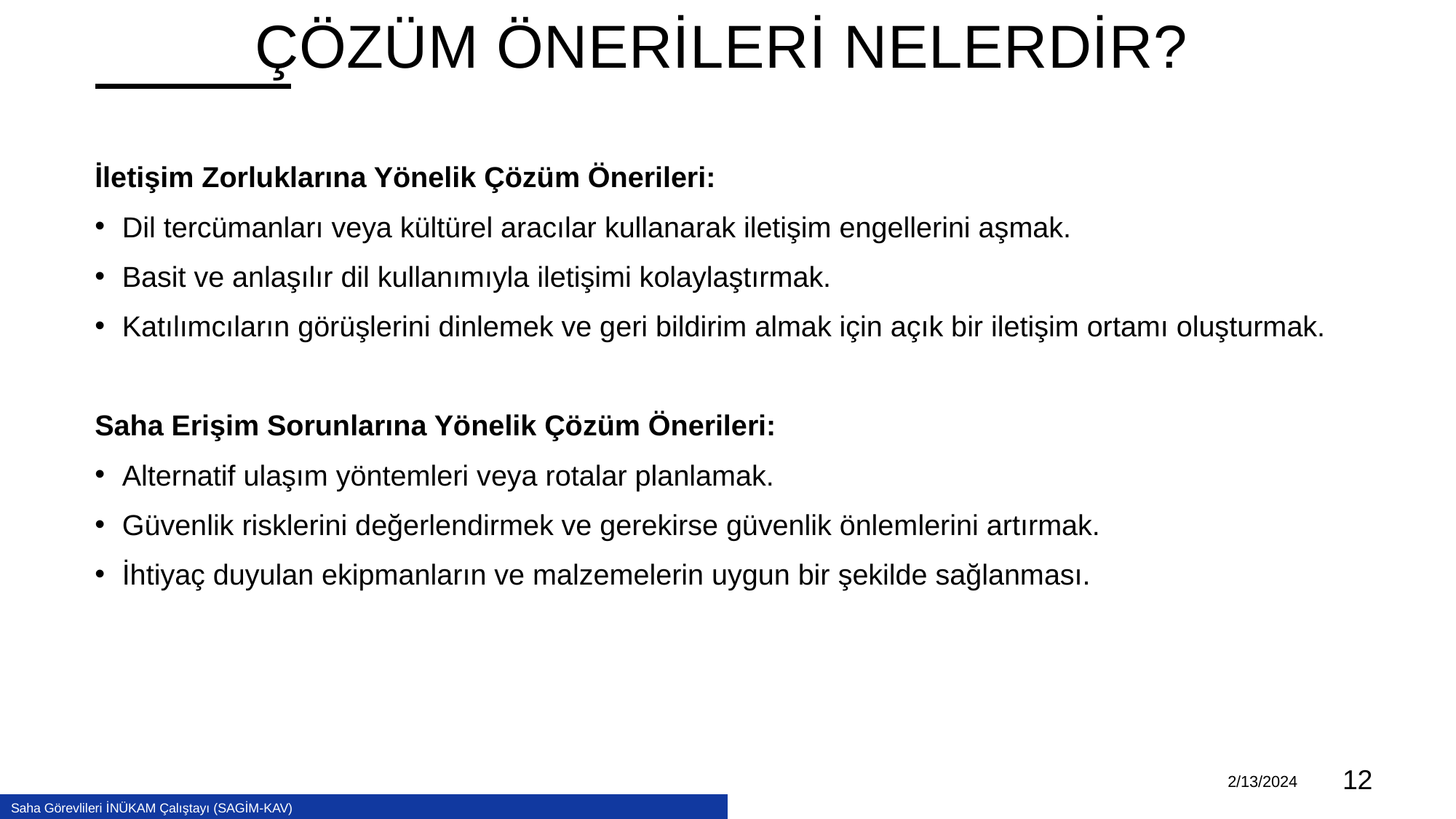

# ÇÖZÜM ÖNERİLERİ NELERDİR?
İletişim Zorluklarına Yönelik Çözüm Önerileri:
Dil tercümanları veya kültürel aracılar kullanarak iletişim engellerini aşmak.
Basit ve anlaşılır dil kullanımıyla iletişimi kolaylaştırmak.
Katılımcıların görüşlerini dinlemek ve geri bildirim almak için açık bir iletişim ortamı oluşturmak.

Saha Erişim Sorunlarına Yönelik Çözüm Önerileri:
Alternatif ulaşım yöntemleri veya rotalar planlamak.
Güvenlik risklerini değerlendirmek ve gerekirse güvenlik önlemlerini artırmak.
İhtiyaç duyulan ekipmanların ve malzemelerin uygun bir şekilde sağlanması.

2/13/2024
12
Saha Görevlileri İNÜKAM Çalıştayı (SAGİM-KAV)